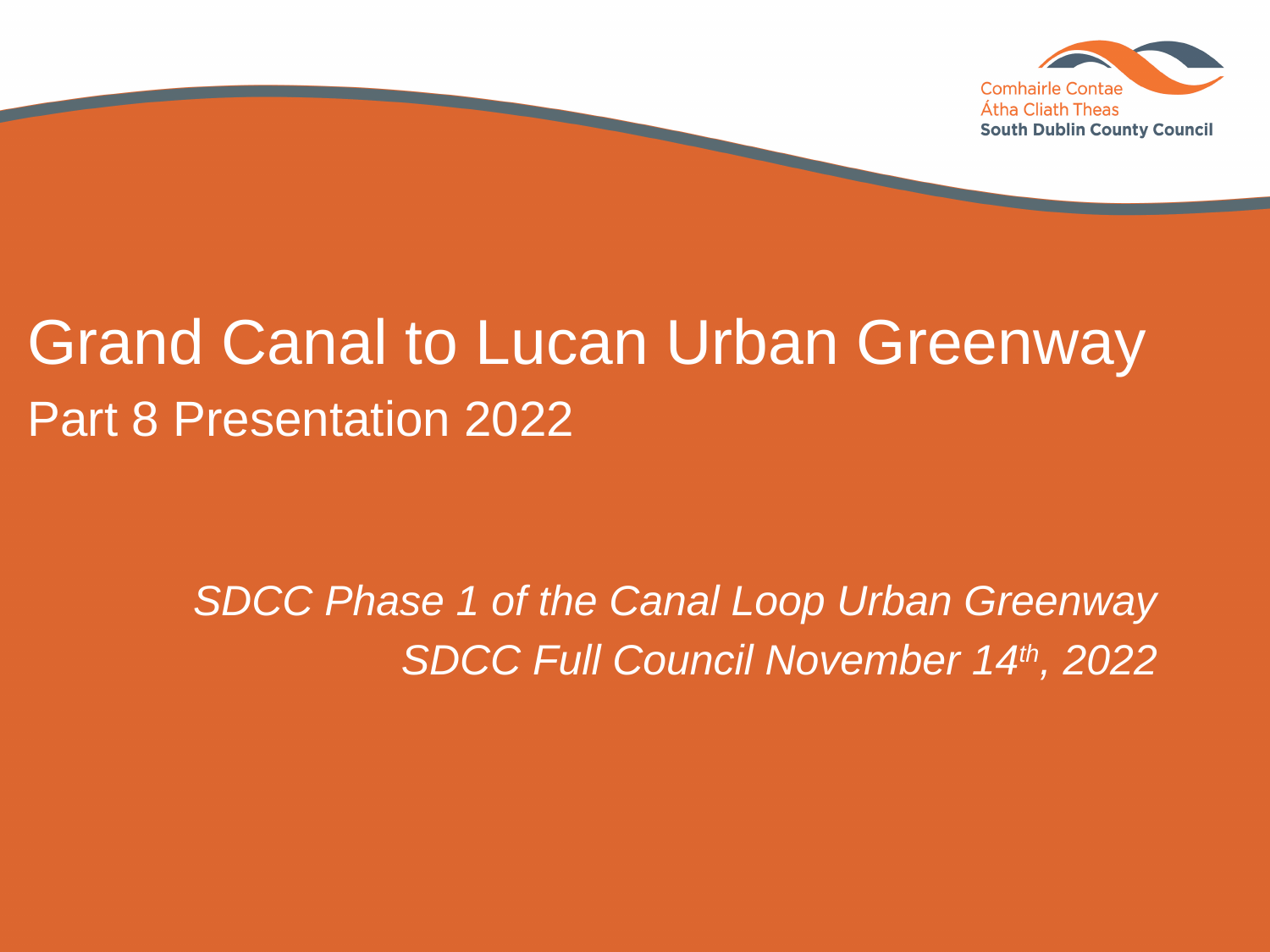

Grand Canal to Lucan Urban Greenway
Part 8 Presentation 2022

SDCC Phase 1 of the Canal Loop Urban Greenway
SDCC Full Council November 14th, 2022